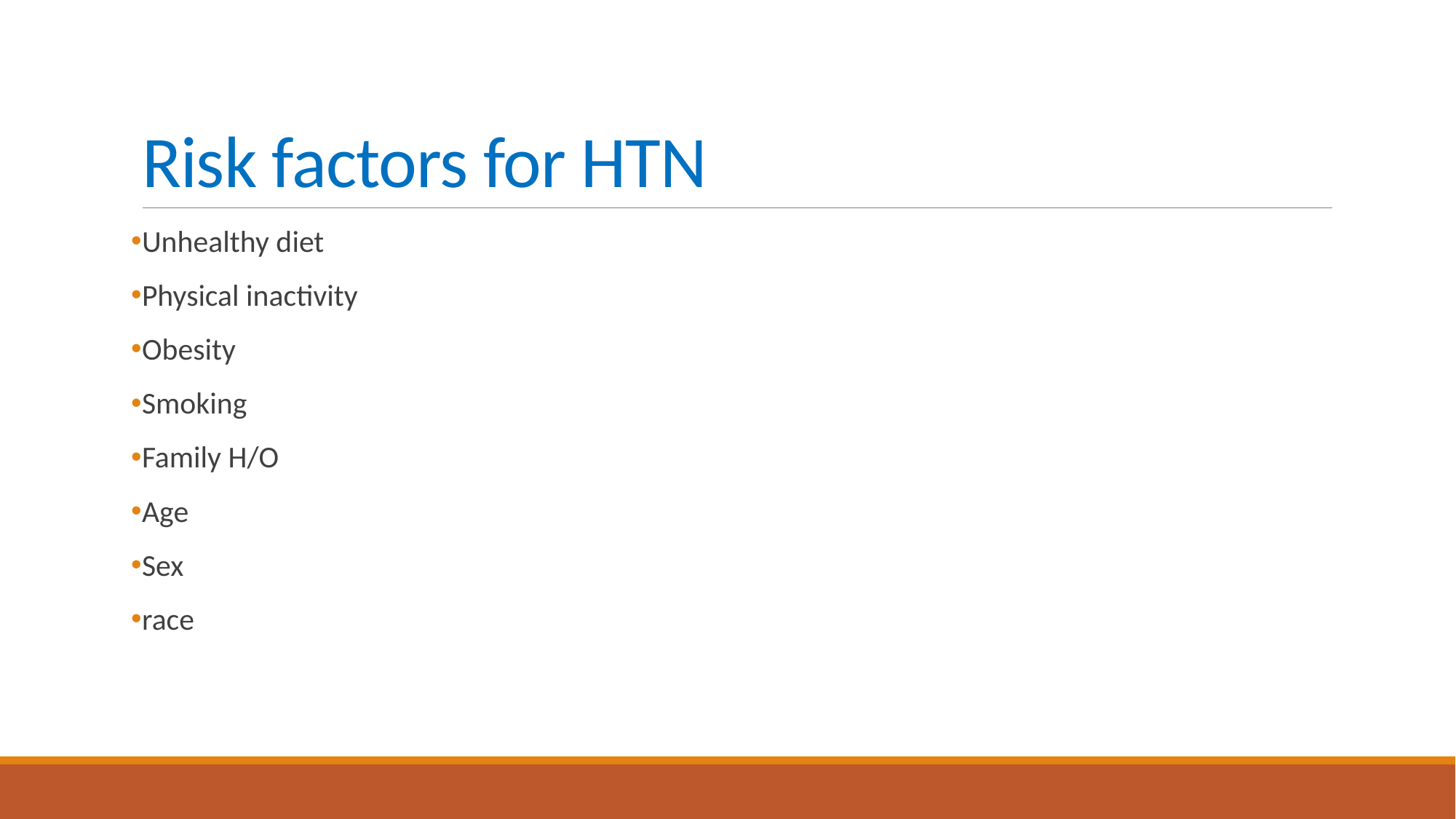

# Risk factors for HTN
Unhealthy diet
Physical inactivity
Obesity
Smoking
Family H/O
Age
Sex
race